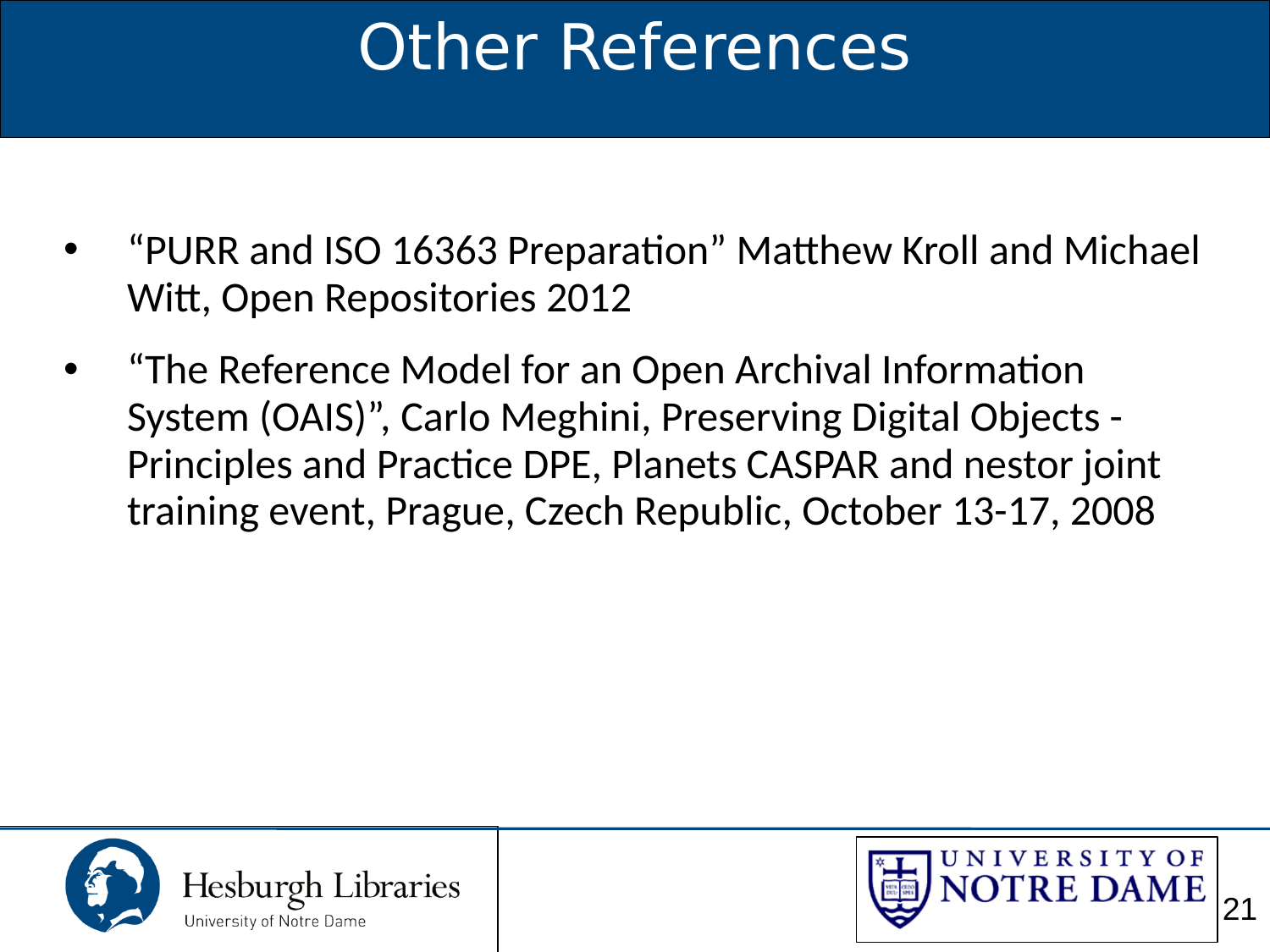

Other References
“PURR and ISO 16363 Preparation” Matthew Kroll and Michael Witt, Open Repositories 2012
“The Reference Model for an Open Archival Information System (OAIS)”, Carlo Meghini, Preserving Digital Objects - Principles and Practice DPE, Planets CASPAR and nestor joint training event, Prague, Czech Republic, October 13-17, 2008

21